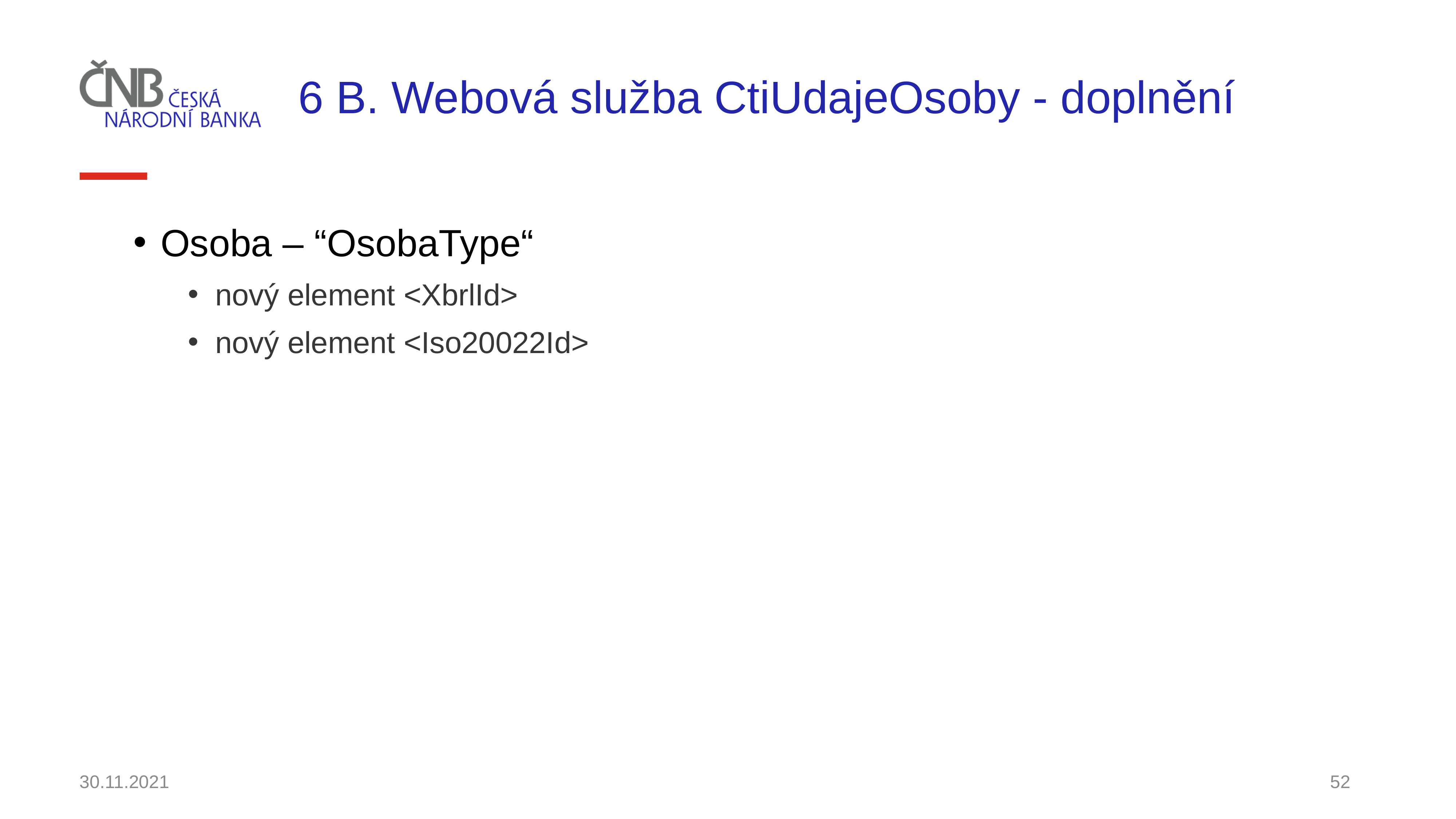

# 6 B. Webová služba CtiUdajeOsoby - doplnění
Osoba – “OsobaType“
nový element <XbrlId>
nový element <Iso20022Id>
30.11.2021

52